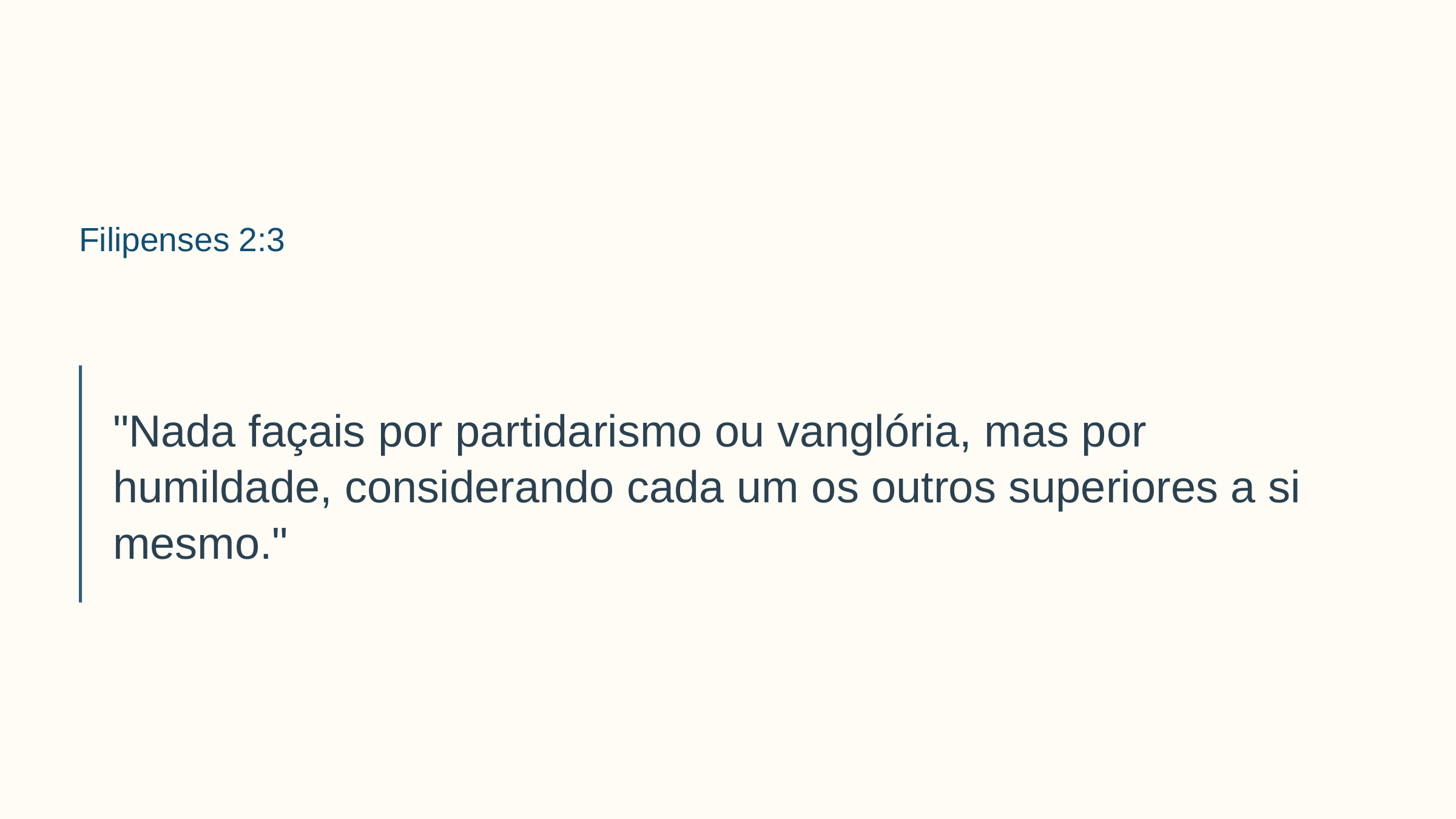

Filipenses 2:3

"Nada façais por partidarismo ou vanglória, mas por humildade, considerando cada um os outros superiores a si mesmo."